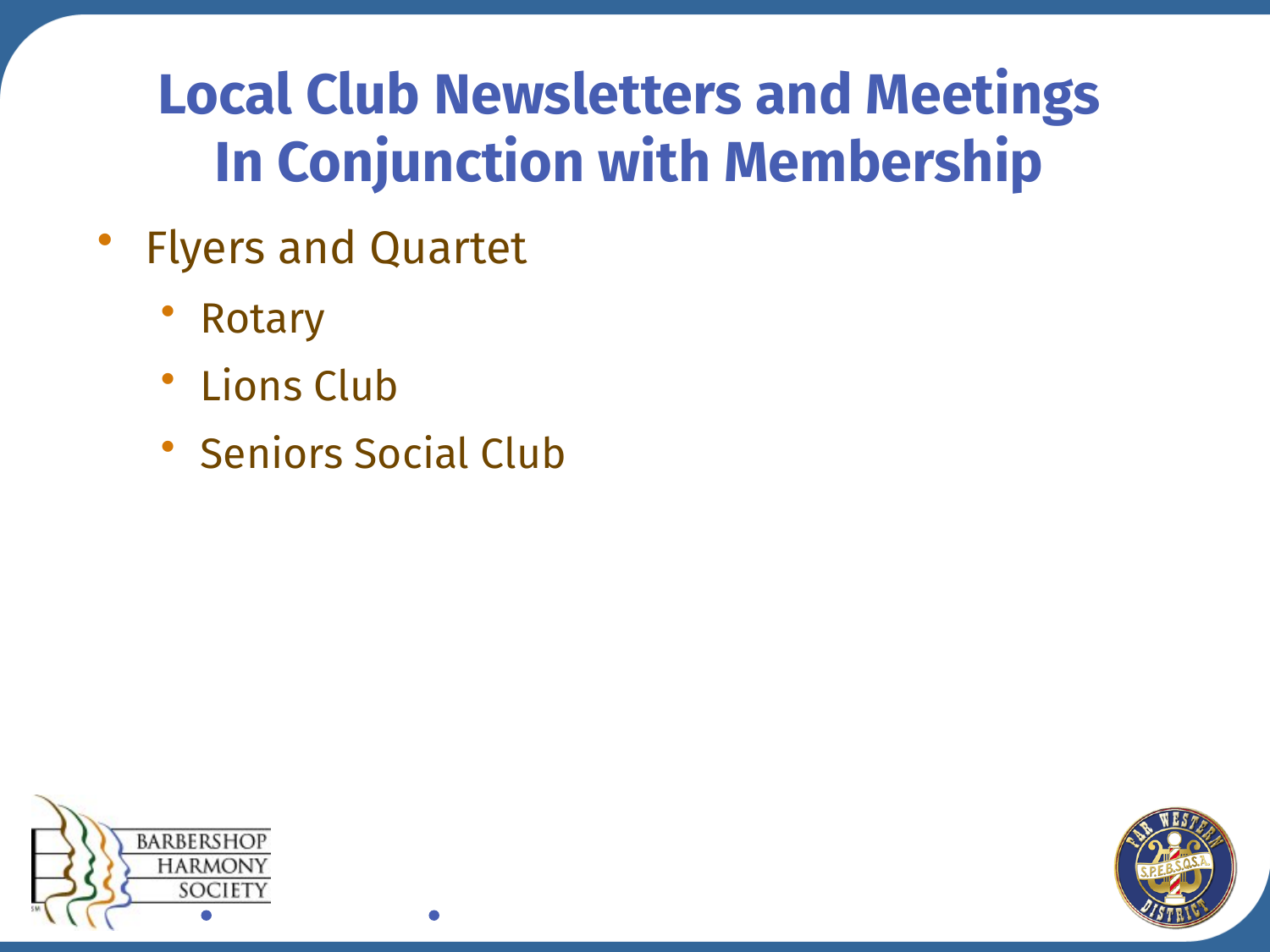

# Local Club Newsletters and Meetings In Conjunction with Membership
Flyers and Quartet
Rotary
Lions Club
Seniors Social Club